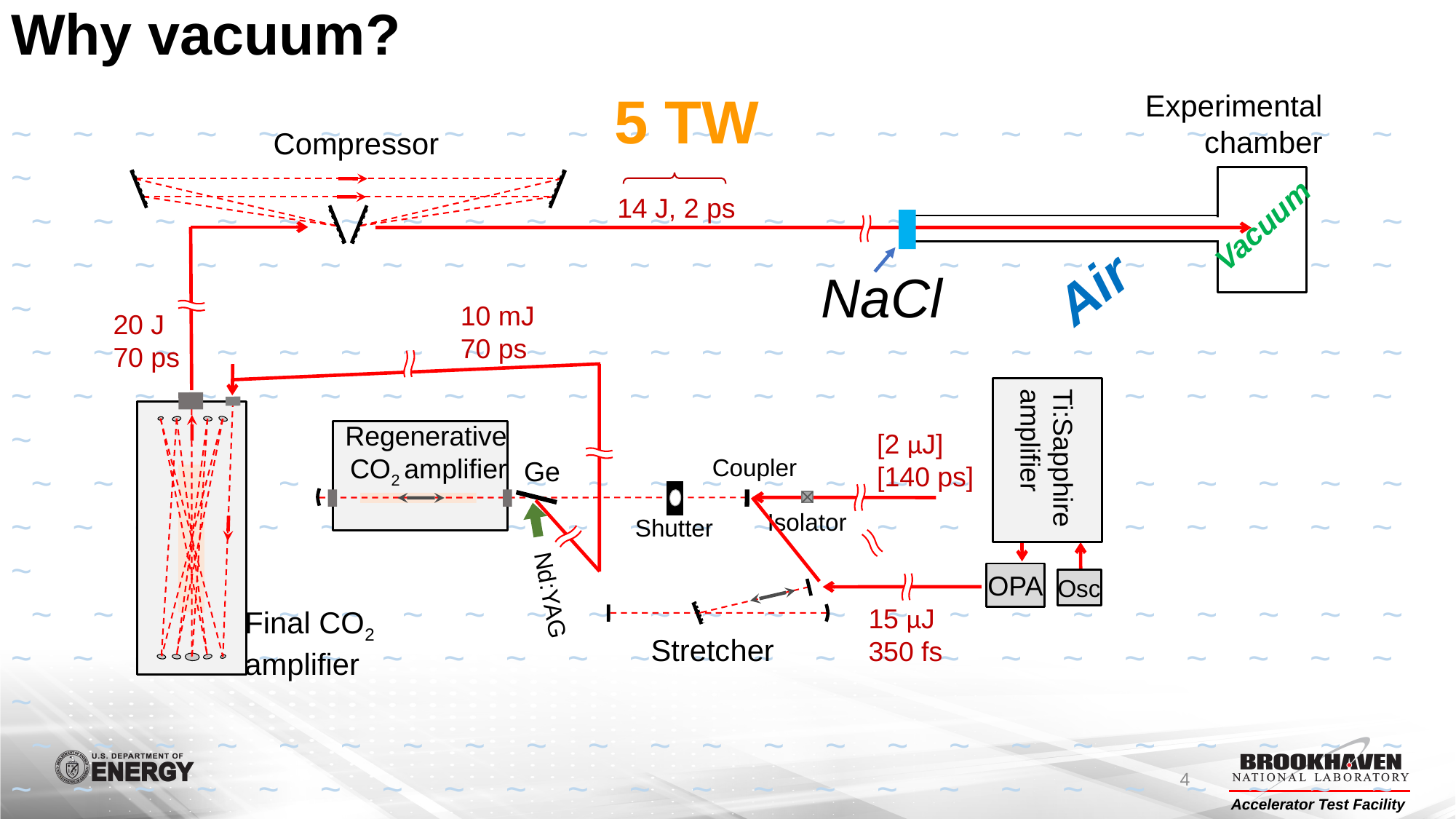

# Why vacuum?

5 TW
Experimental
chamber
~    ~    ~    ~    ~    ~    ~    ~    ~    ~    ~    ~    ~    ~    ~    ~    ~    ~    ~    ~    ~    ~    ~    ~
  ~    ~    ~    ~    ~    ~    ~    ~    ~    ~    ~   ~    ~    ~    ~    ~    ~    ~    ~    ~    ~    ~    ~
~    ~    ~    ~    ~    ~    ~    ~    ~    ~    ~    ~    ~    ~    ~    ~    ~    ~    ~    ~    ~    ~    ~    ~
  ~    ~    ~    ~    ~    ~    ~    ~    ~    ~    ~   ~    ~    ~    ~    ~    ~    ~    ~    ~    ~    ~    ~
~    ~    ~    ~    ~    ~    ~    ~    ~    ~    ~    ~    ~    ~    ~    ~    ~    ~    ~    ~    ~    ~    ~    ~
  ~    ~    ~    ~    ~    ~    ~    ~    ~    ~    ~   ~    ~    ~    ~    ~    ~    ~    ~    ~    ~    ~    ~
~    ~    ~    ~    ~    ~    ~    ~    ~    ~    ~    ~    ~    ~    ~    ~    ~    ~    ~    ~    ~    ~    ~    ~
  ~    ~    ~    ~    ~    ~    ~    ~    ~    ~    ~   ~    ~    ~    ~    ~    ~    ~    ~    ~    ~    ~    ~
~    ~    ~    ~    ~    ~    ~    ~    ~    ~    ~    ~    ~    ~    ~    ~    ~    ~    ~    ~    ~    ~    ~    ~
  ~    ~    ~    ~    ~    ~    ~    ~    ~    ~    ~   ~    ~    ~    ~    ~    ~    ~    ~    ~    ~    ~    ~
~    ~    ~    ~    ~    ~    ~    ~    ~    ~    ~    ~    ~    ~    ~    ~    ~    ~    ~    ~    ~    ~    ~    ~
  ~    ~    ~    ~    ~    ~    ~    ~    ~    ~    ~   ~    ~    ~    ~    ~    ~    ~    ~    ~    ~    ~    ~    ~   ~    ~    ~    ~    ~    ~    ~    ~    ~    ~    ~    ~    ~    ~    ~    ~    ~    ~    ~    ~    ~    ~    ~
  ~    ~    ~    ~    ~    ~    ~    ~    ~    ~    ~   ~    ~    ~    ~    ~    ~    ~    ~    ~    ~    ~    ~
Compressor

14 J, 2 ps
Vacuum

Air
NaCl

10 mJ
70 ps
20 J
70 ps

Ti:Sapphire
amplifier

OPA
Osc

Regenerative
CO2 amplifier

[2 μJ]
[140 ps]

Coupler
Ge

Isolator

Shutter

Nd:YAG

15 μJ
350 fs
Final CO2
amplifier
Stretcher

4